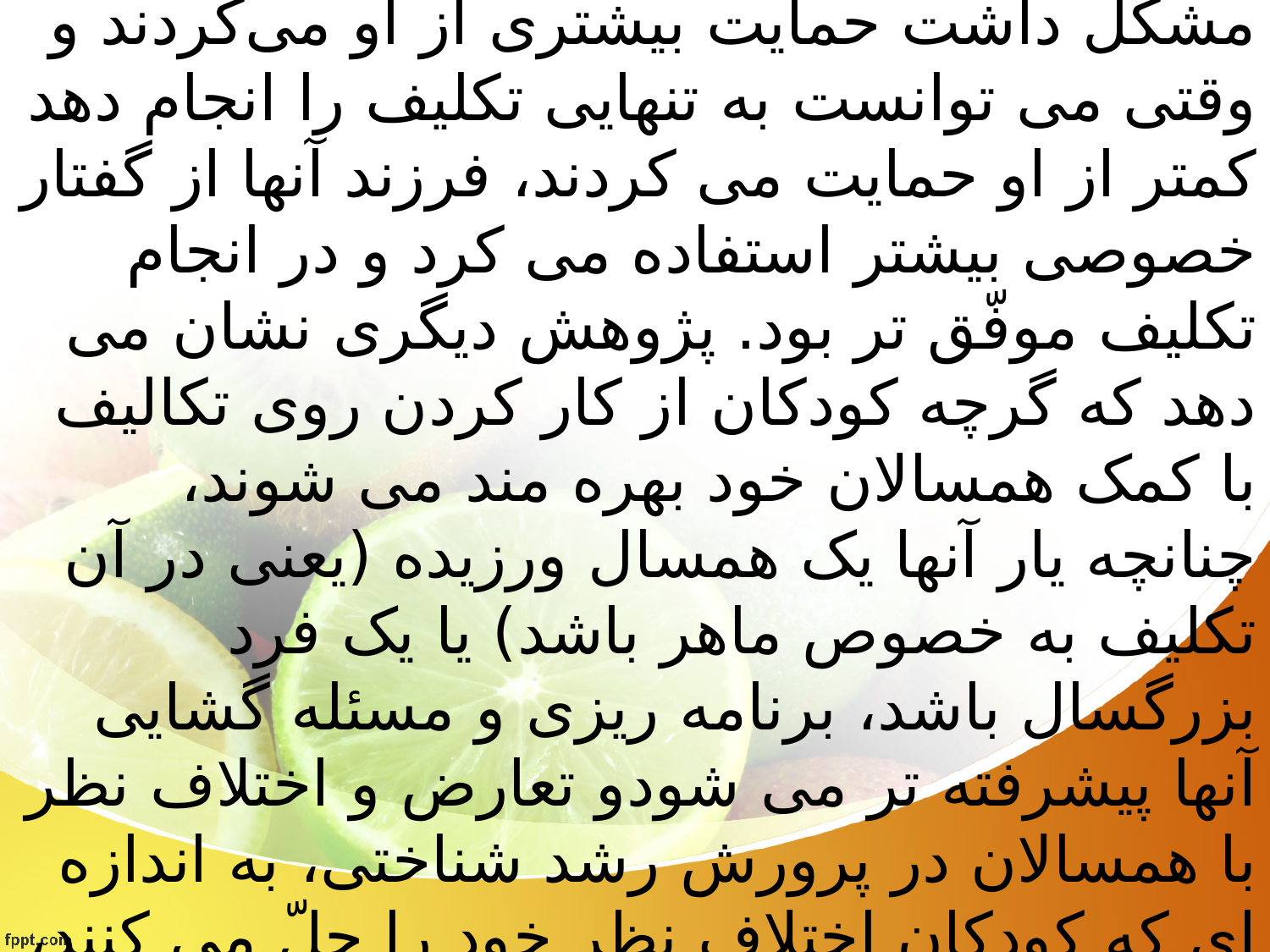

# در چند تحقیق، مادرانی که وقتی فرزندشان مشکل داشت حمایت بیشتری از او می‌کردند و وقتی می توانست به تنهایی تکلیف را انجام دهد کمتر از او حمایت می کردند، فرزند آنها از گفتار خصوصی بیشتر استفاده می کرد و در انجام تکلیف موفّق تر بود. پژوهش دیگری نشان می دهد که گرچه کودکان از کار کردن روی تکالیف با کمک همسالان خود بهره مند می شوند، چنانچه یار آنها یک همسال ورزیده (یعنی در آن تکلیف به خصوص ماهر باشد) یا یک فرد بزرگسال باشد، برنامه ریزی و مسئله گشایی آنها پیشرفته تر می شودو تعارض و اختلاف نظر با همسالان در پرورش رشد شناختی، به اندازه ای که کودکان اختلاف نظر خود را حلّ می کنند، اهمّیّت ندارد